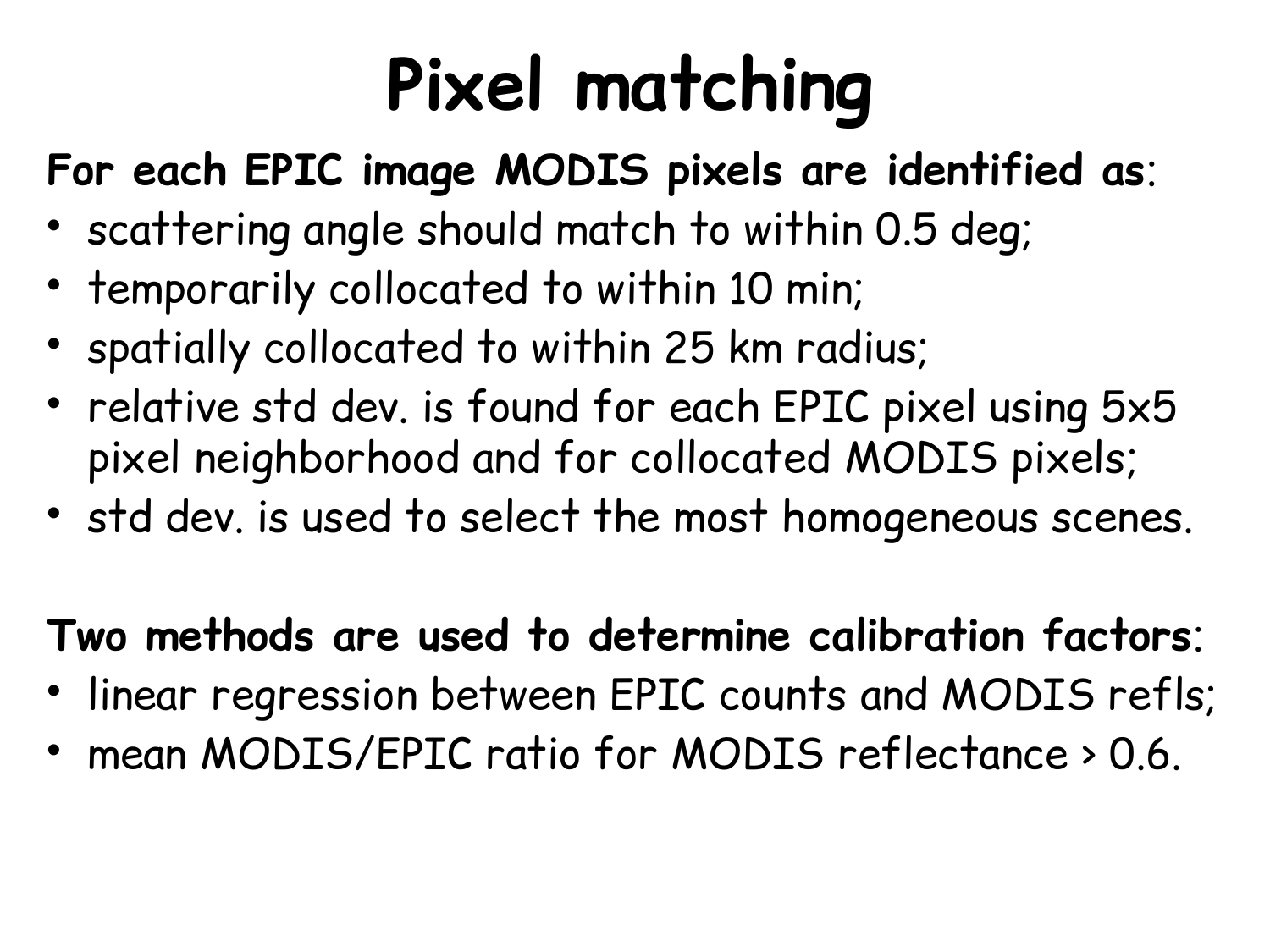

# Pixel matching
For each EPIC image MODIS pixels are identified as:
scattering angle should match to within 0.5 deg;
temporarily collocated to within 10 min;
spatially collocated to within 25 km radius;
relative std dev. is found for each EPIC pixel using 5x5 pixel neighborhood and for collocated MODIS pixels;
std dev. is used to select the most homogeneous scenes.

Two methods are used to determine calibration factors:
linear regression between EPIC counts and MODIS refls;
mean MODIS/EPIC ratio for MODIS reflectance > 0.6.